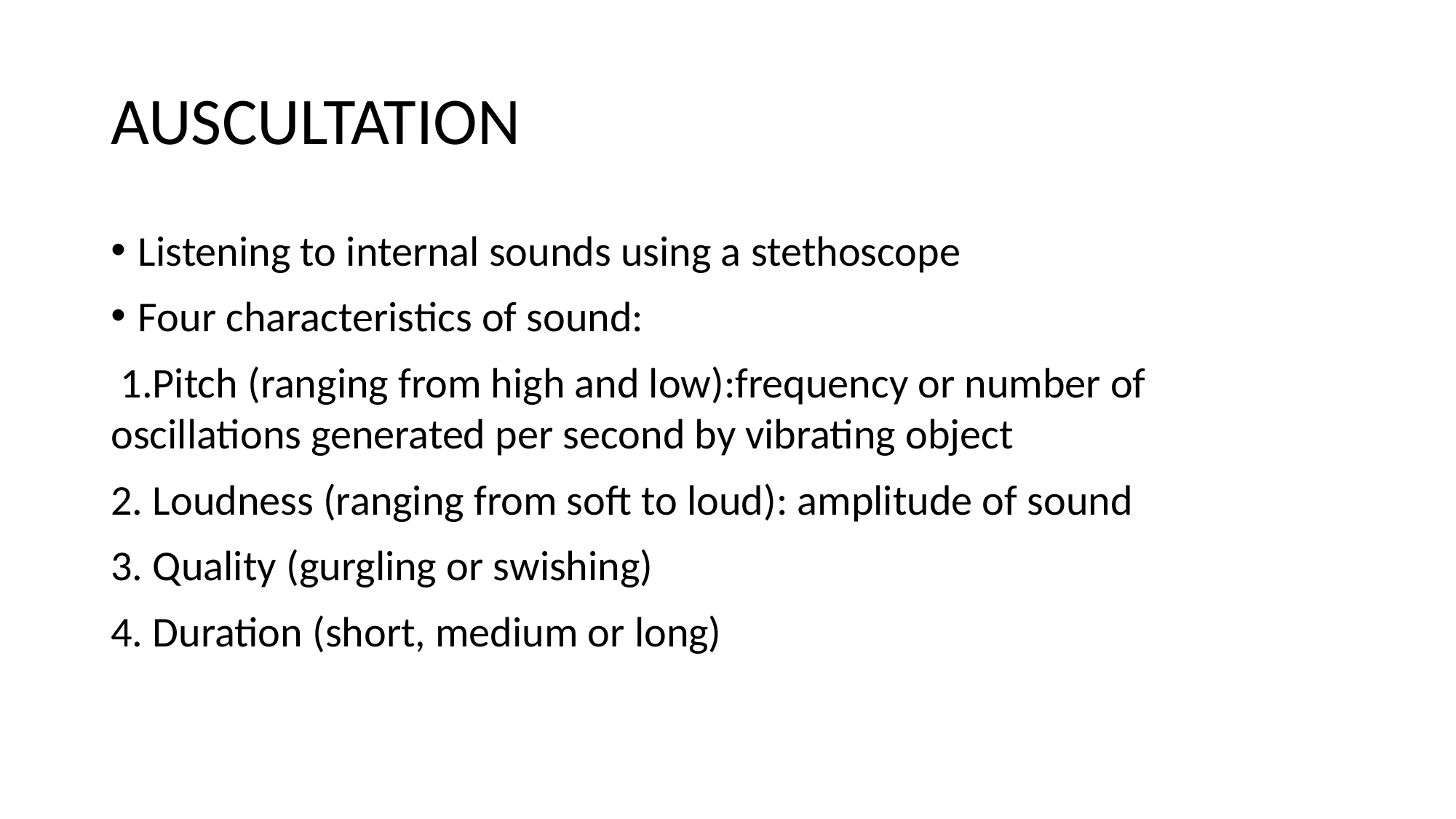

# AUSCULTATION
Listening to internal sounds using a stethoscope
Four characteristics of sound:
 1.Pitch (ranging from high and low):frequency or number of oscillations generated per second by vibrating object
2. Loudness (ranging from soft to loud): amplitude of sound
3. Quality (gurgling or swishing)
4. Duration (short, medium or long)